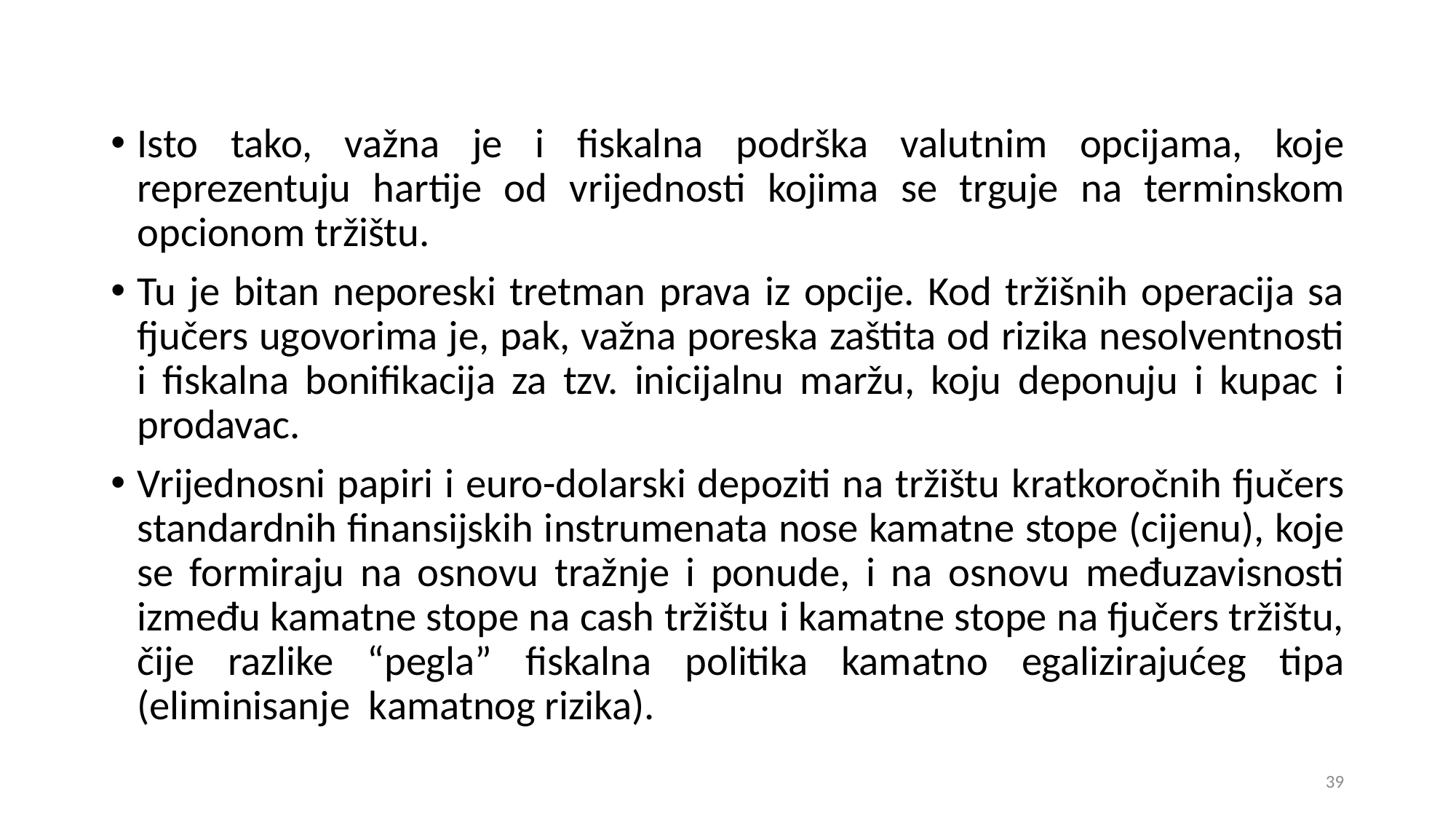

Isto tako, važna je i fiskalna podrška valutnim opcijama, koje reprezentuju hartije od vrijednosti kojima se trguje na terminskom opcionom tržištu.
Tu je bitan neporeski tretman prava iz opcije. Kod tržišnih operacija sa fjučers ugovorima je, pak, važna poreska zaštita od rizika nesolventnosti i fiskalna bonifikacija za tzv. inicijalnu maržu, koju deponuju i kupac i prodavac.
Vrijednosni papiri i euro-dolarski depoziti na tržištu kratkoročnih fjučers standardnih finansijskih instrumenata nose kamatne stope (cijenu), koje se formiraju na osnovu tražnje i ponude, i na osnovu međuzavisnosti između kamatne stope na cash tržištu i kamatne stope na fjučers tržištu, čije razlike “pegla” fiskalna politika kamatno egalizirajućeg tipa (eliminisanje  kamatnog rizika).
39